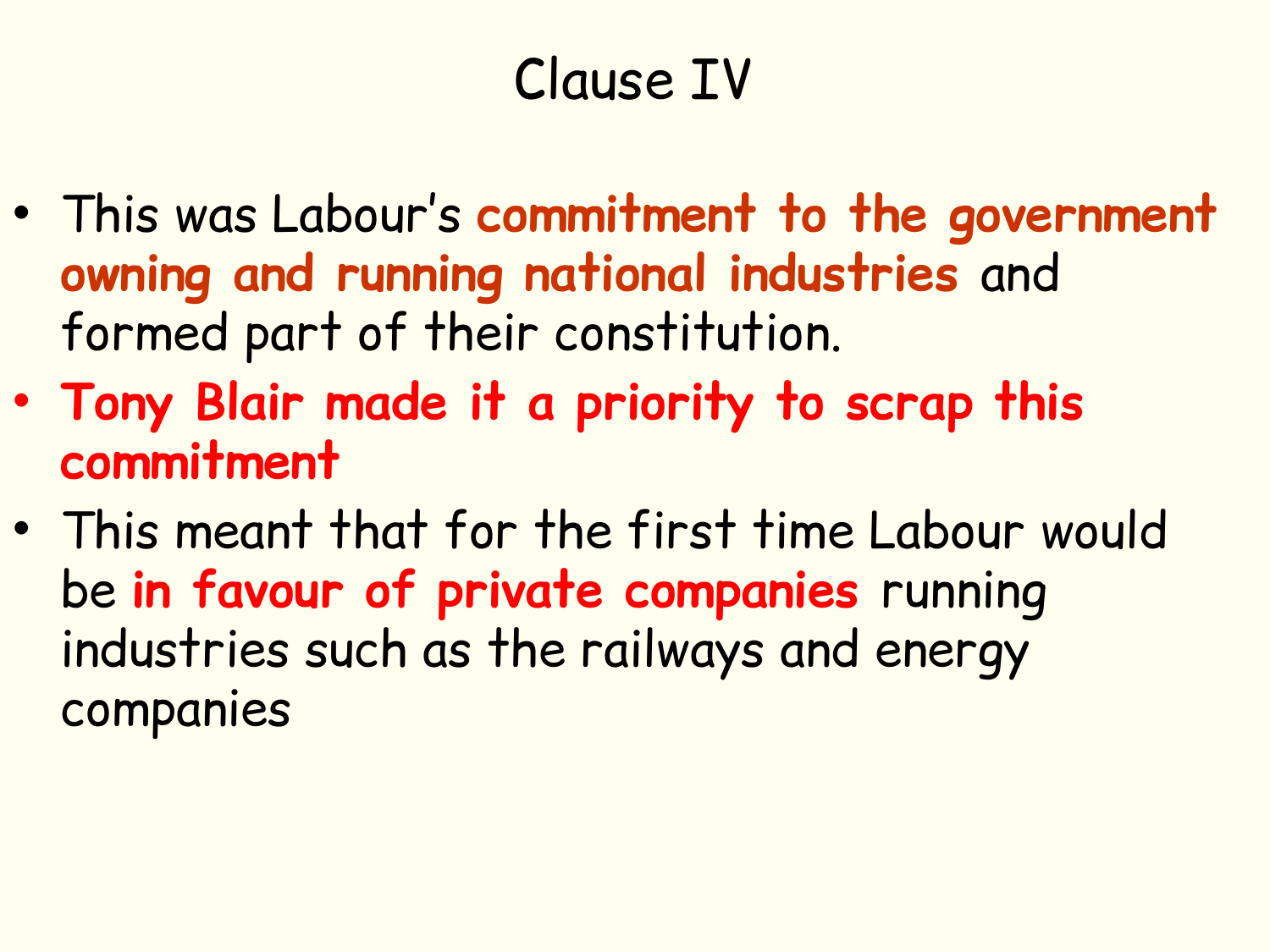

# Clause IV
This was Labour’s commitment to the government owning and running national industries and formed part of their constitution.
Tony Blair made it a priority to scrap this commitment
This meant that for the first time Labour would be in favour of private companies running industries such as the railways and energy companies